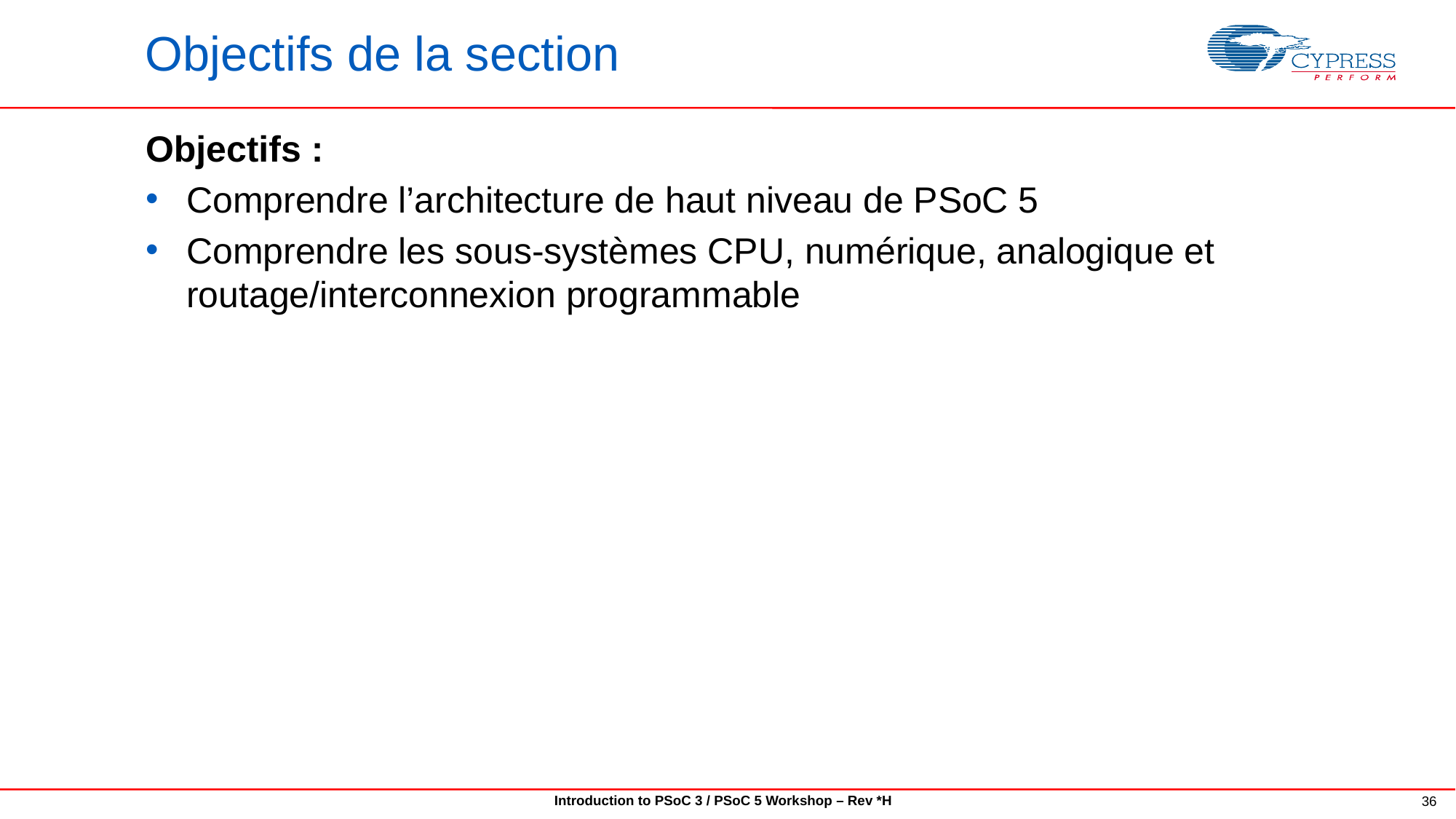

Objectifs de la section
Objectifs :
Comprendre l’architecture de haut niveau de PSoC 5
Comprendre les sous-systèmes CPU, numérique, analogique et routage/interconnexion programmable